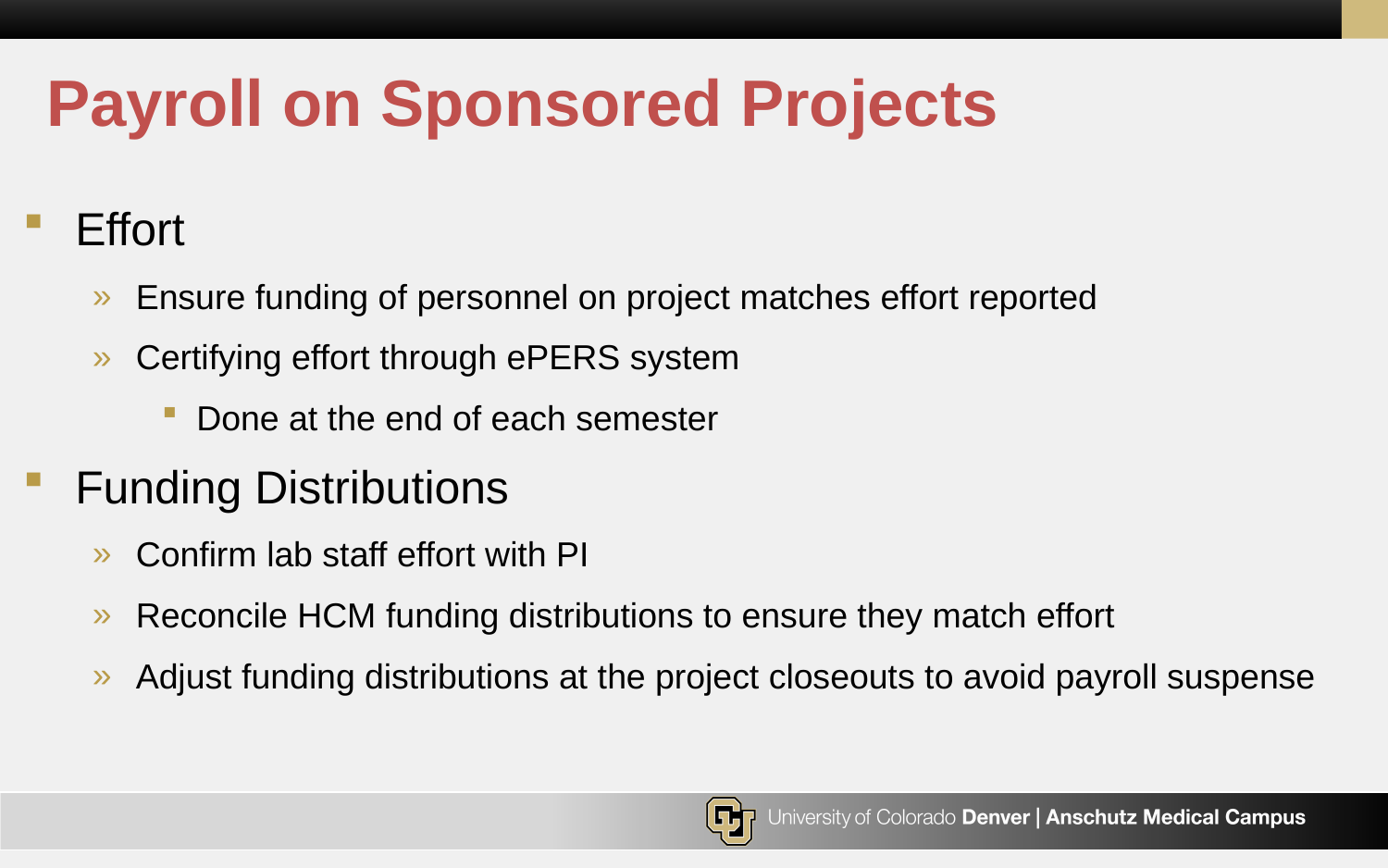

# Payroll on Sponsored Projects
Effort
Ensure funding of personnel on project matches effort reported
Certifying effort through ePERS system
Done at the end of each semester
Funding Distributions
Confirm lab staff effort with PI
Reconcile HCM funding distributions to ensure they match effort
Adjust funding distributions at the project closeouts to avoid payroll suspense